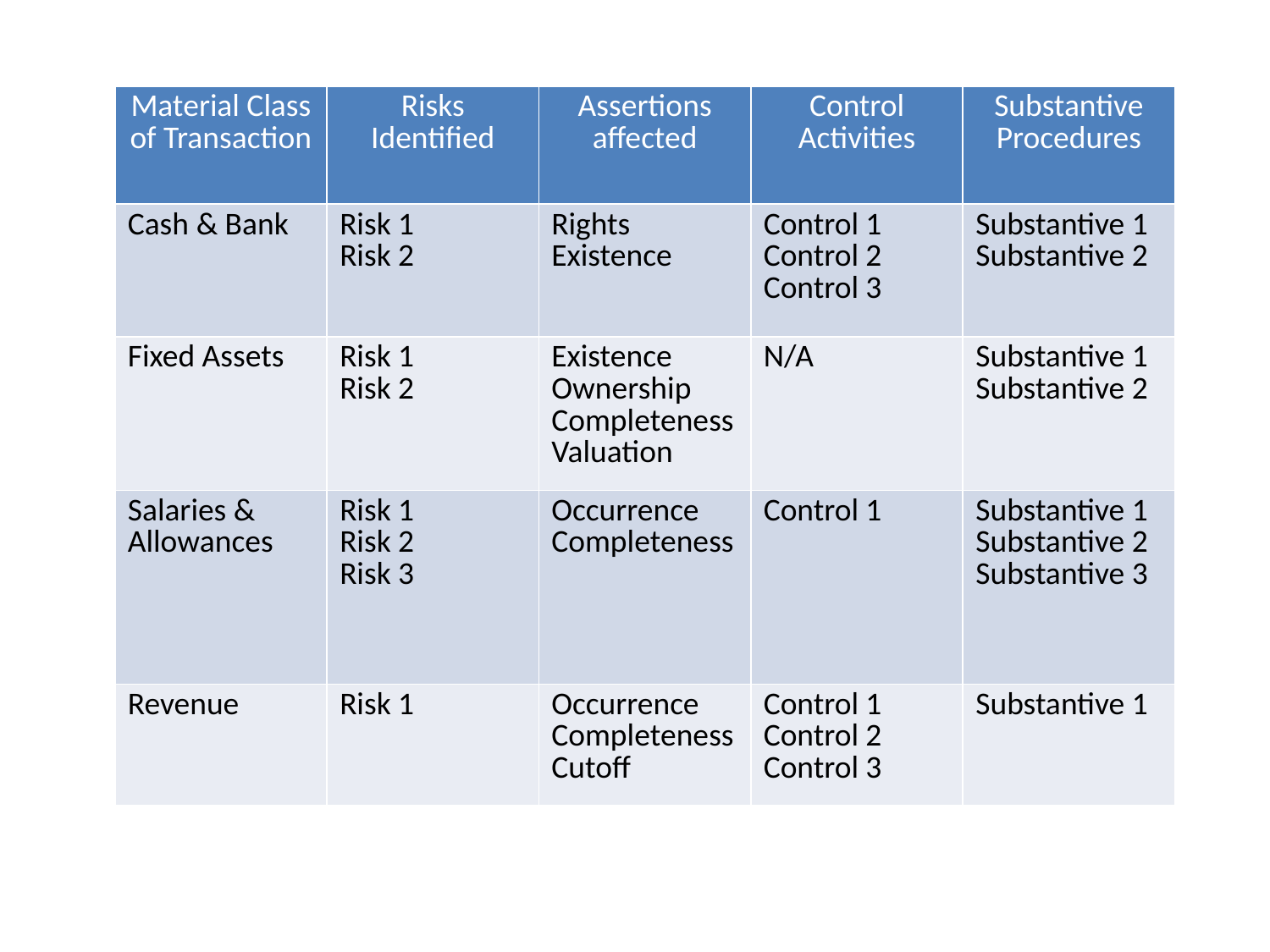

| Material Class of Transaction | Risks Identified | Assertions affected | Control Activities | Substantive Procedures |
| --- | --- | --- | --- | --- |
| Cash & Bank | Risk 1 Risk 2 | Rights Existence | Control 1 Control 2 Control 3 | Substantive 1 Substantive 2 |
| Fixed Assets | Risk 1 Risk 2 | Existence Ownership Completeness Valuation | N/A | Substantive 1 Substantive 2 |
| Salaries & Allowances | Risk 1 Risk 2 Risk 3 | Occurrence Completeness | Control 1 | Substantive 1 Substantive 2 Substantive 3 |
| Revenue | Risk 1 | Occurrence Completeness Cutoff | Control 1 Control 2 Control 3 | Substantive 1 |